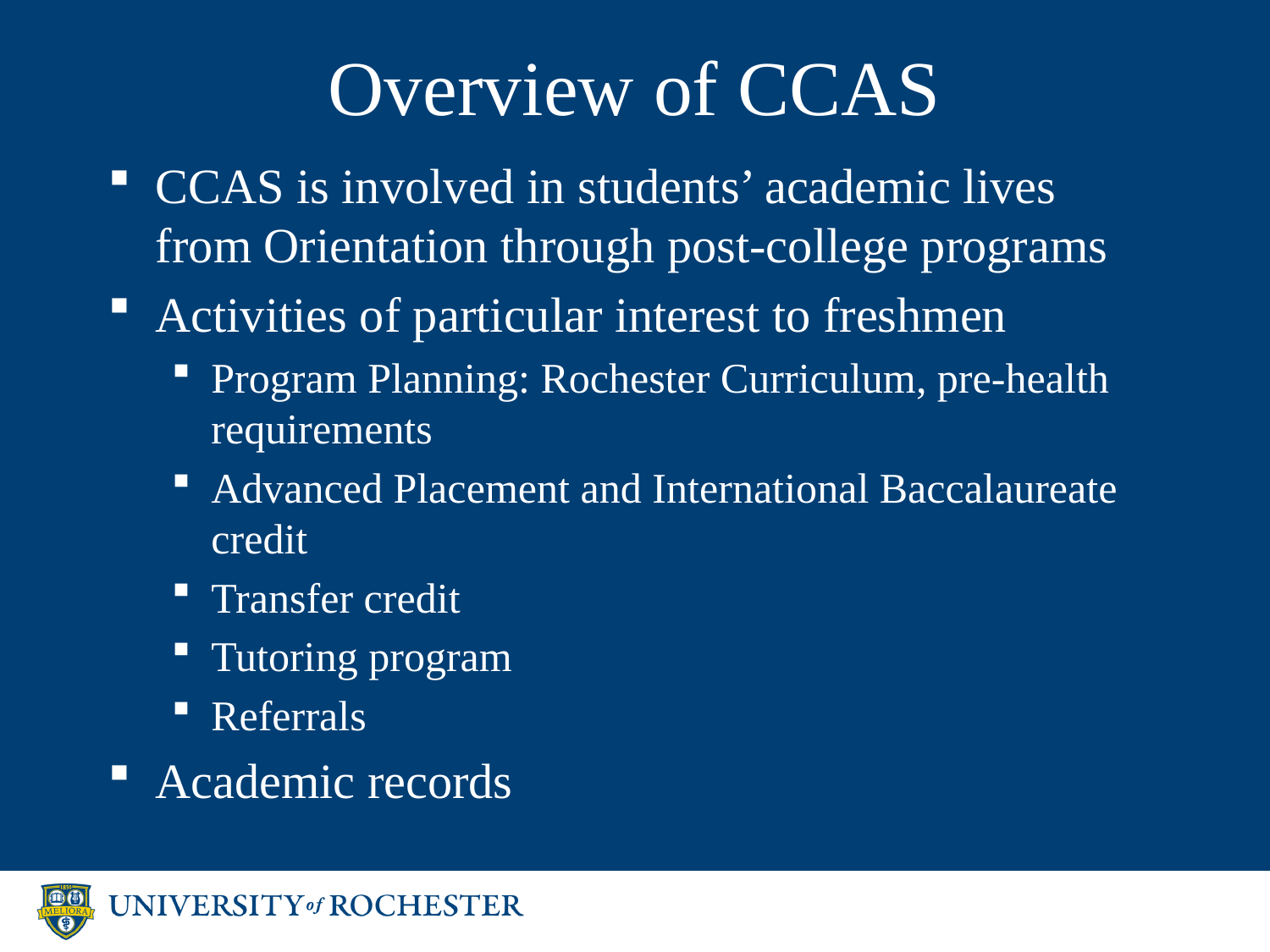

# Overview of CCAS
CCAS is involved in students’ academic lives from Orientation through post-college programs
Activities of particular interest to freshmen
Program Planning: Rochester Curriculum, pre-health requirements
Advanced Placement and International Baccalaureate credit
Transfer credit
Tutoring program
Referrals
Academic records